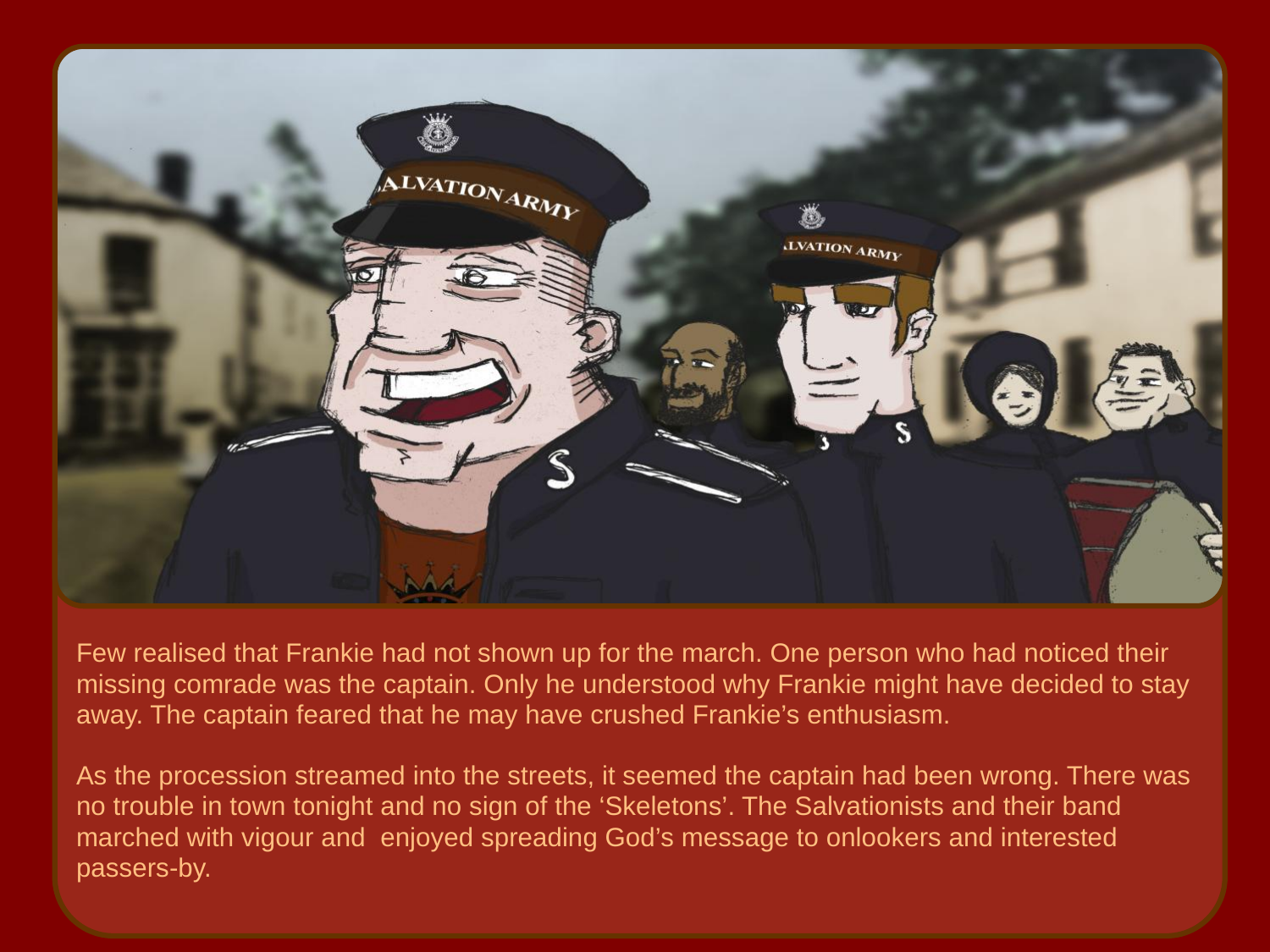

Few realised that Frankie had not shown up for the march. One person who had noticed their
missing comrade was the captain. Only he understood why Frankie might have decided to stay
away. The captain feared that he may have crushed Frankie’s enthusiasm.

As the procession streamed into the streets, it seemed the captain had been wrong. There was
no trouble in town tonight and no sign of the ‘Skeletons’. The Salvationists and their band
marched with vigour and  enjoyed spreading God’s message to onlookers and interested
passers-by.